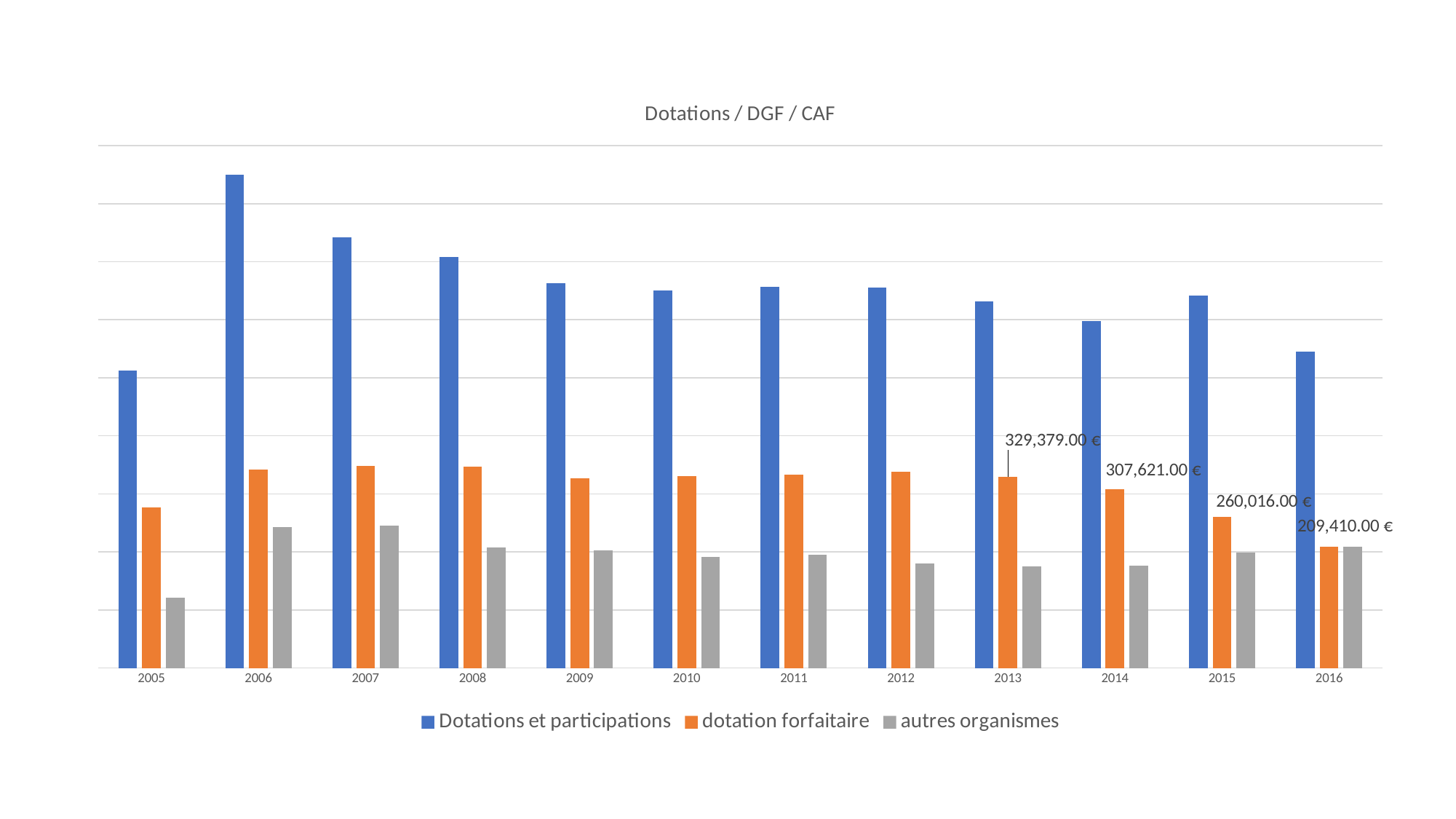

### Chart: Dotations / DGF / CAF

| Category | Dotations et participations | dotation forfaitaire | autres organismes |
|---|---|---|---|
| 2005 | 513127.0 | 276470.0 | 120776.0 |
| 2006 | 849410.7899999998 | 342328.0 | 242718.08 |
| 2007 | 741699.6299999999 | 348057.0 | 245452.96 |
| 2008 | 708366.49 | 347349.0 | 207208.54 |
| 2009 | 662554.78 | 326282.0 | 202981.58 |
| 2010 | 650866.1 | 331213.0 | 191095.61 |
| 2011 | 657058.17 | 332875.0 | 195243.73 |
| 2012 | 656055.24 | 338511.0 | 180799.53 |
| 2013 | 632307.68 | 329379.0 | 175270.2 |
| 2014 | 597888.66 | 307621.0 | 176686.23 |
| 2015 | 641205.27 | 260016.0 | 198467.0 |
| 2016 | 545546.59 | 209410.0 | 208986.54 |